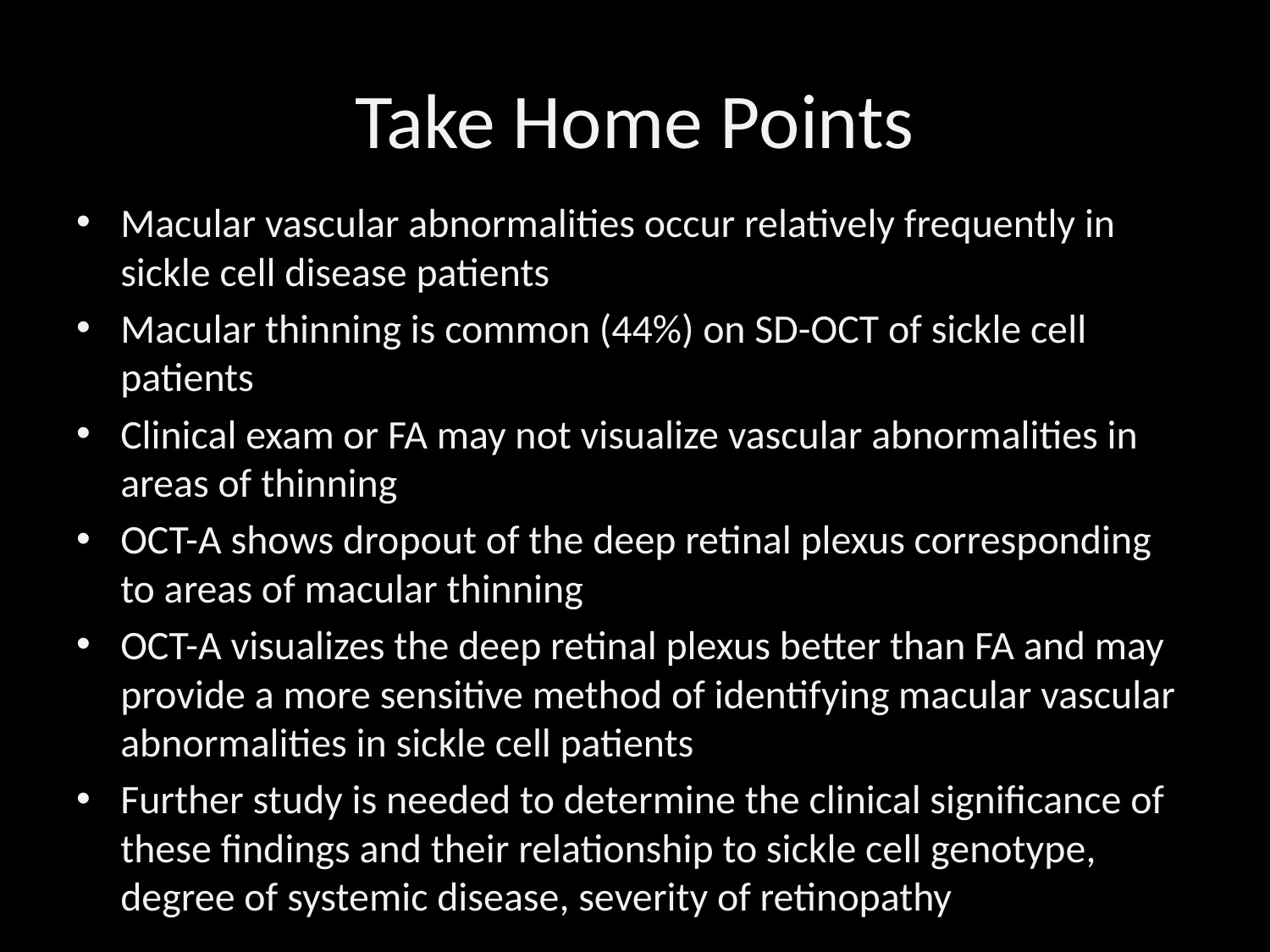

# Take Home Points
Macular vascular abnormalities occur relatively frequently in sickle cell disease patients
Macular thinning is common (44%) on SD-OCT of sickle cell patients
Clinical exam or FA may not visualize vascular abnormalities in areas of thinning
OCT-A shows dropout of the deep retinal plexus corresponding to areas of macular thinning
OCT-A visualizes the deep retinal plexus better than FA and may provide a more sensitive method of identifying macular vascular abnormalities in sickle cell patients
Further study is needed to determine the clinical significance of these findings and their relationship to sickle cell genotype, degree of systemic disease, severity of retinopathy